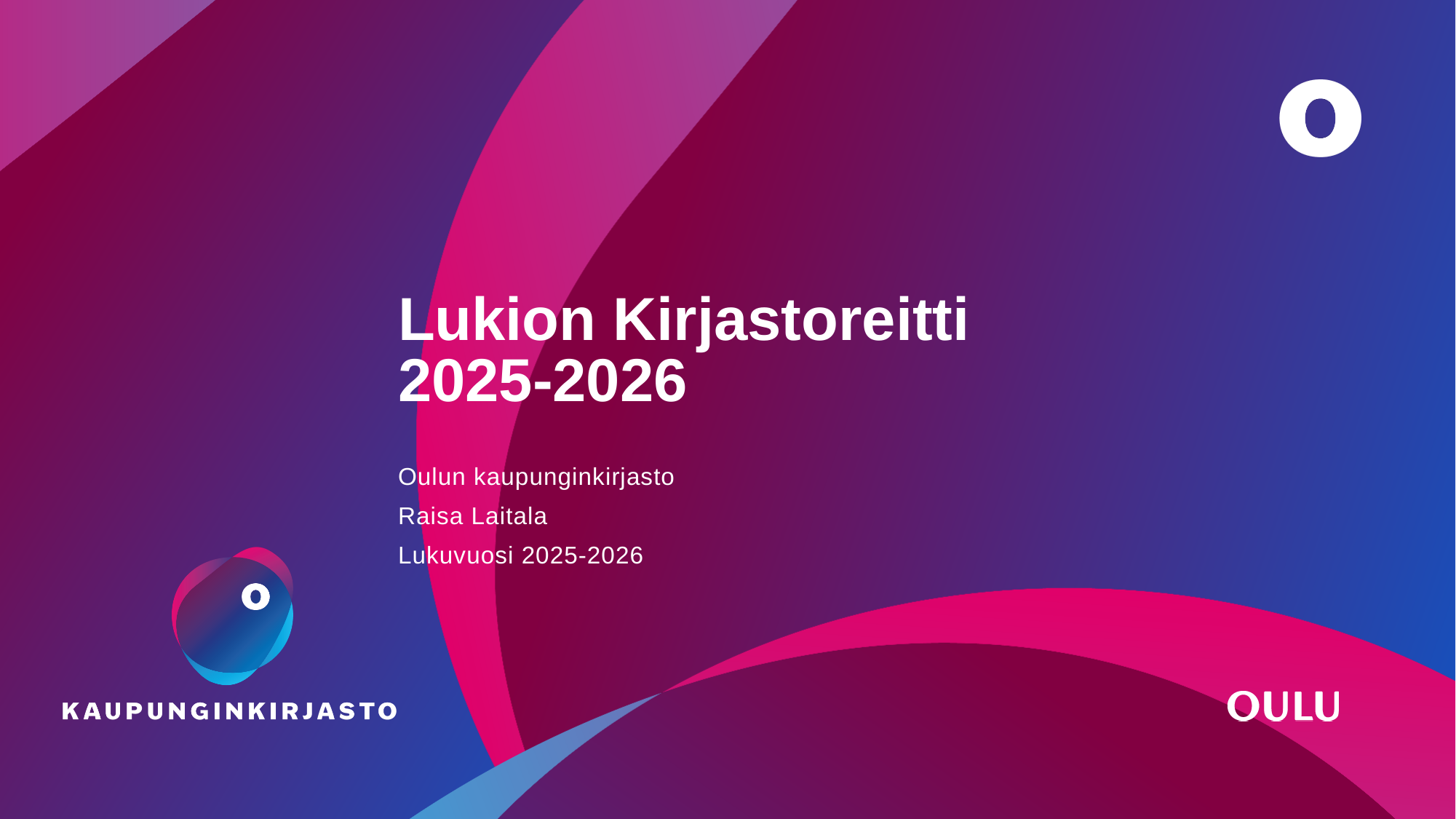

# Lukion Kirjastoreitti 2025-2026
Oulun kaupunginkirjasto
Raisa Laitala
Lukuvuosi 2025-2026